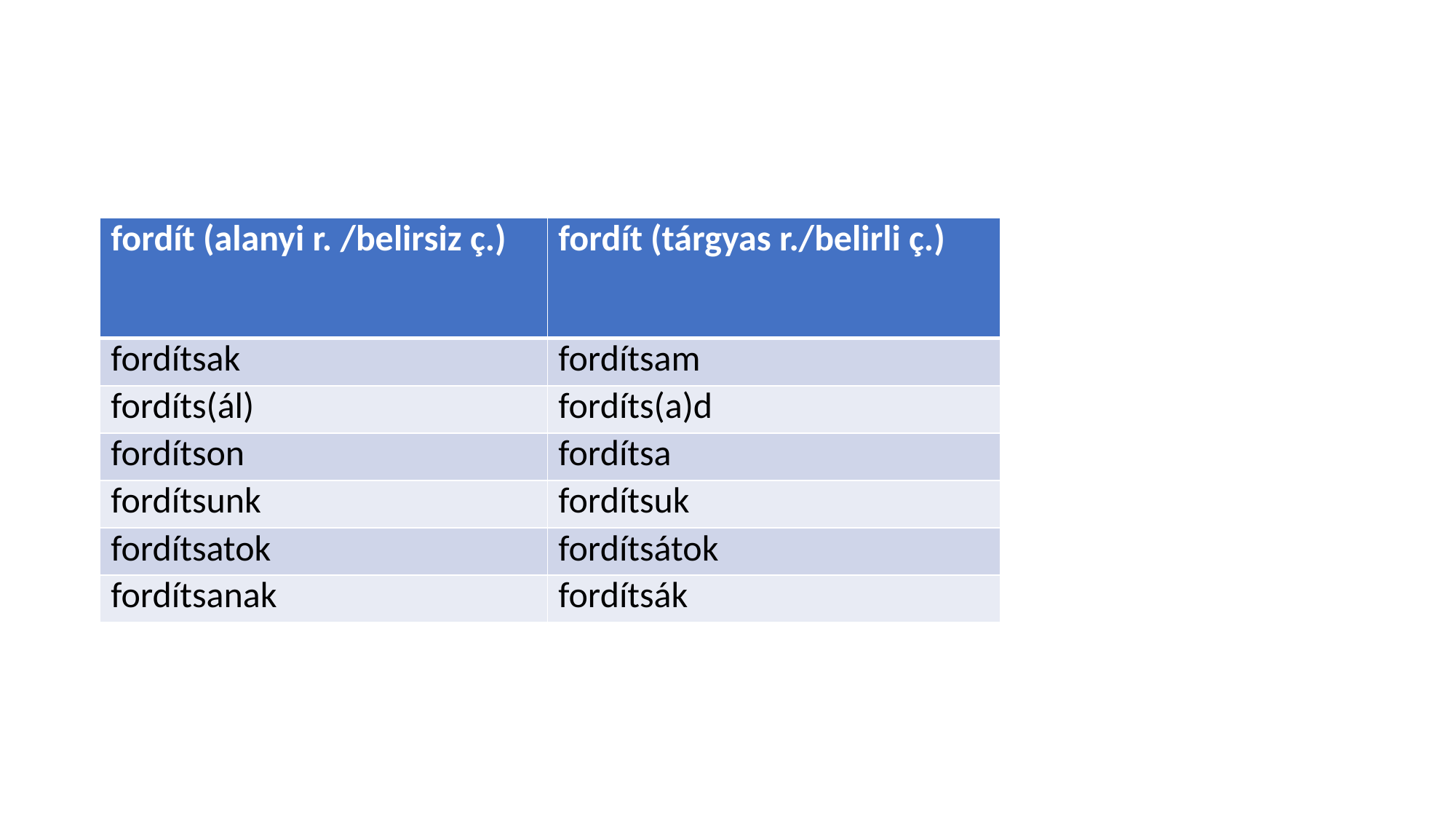

#
| fordít (alanyi r. /belirsiz ç.) | fordít (tárgyas r./belirli ç.) |
| --- | --- |
| fordítsak | fordítsam |
| fordíts(ál) | fordíts(a)d |
| fordítson | fordítsa |
| fordítsunk | fordítsuk |
| fordítsatok | fordítsátok |
| fordítsanak | fordítsák |